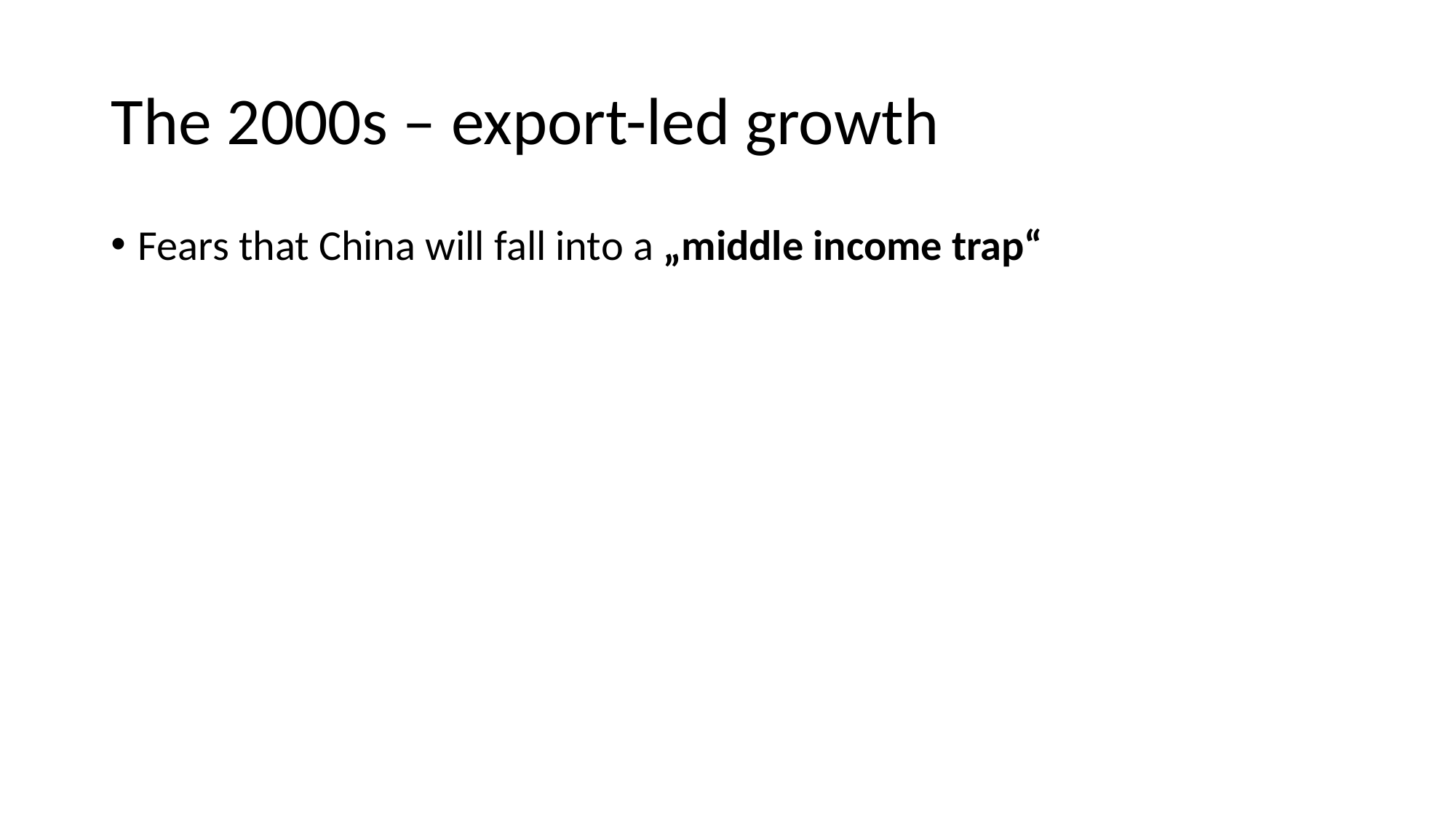

# The 2000s – export-led growth
Fears that China will fall into a „middle income trap“